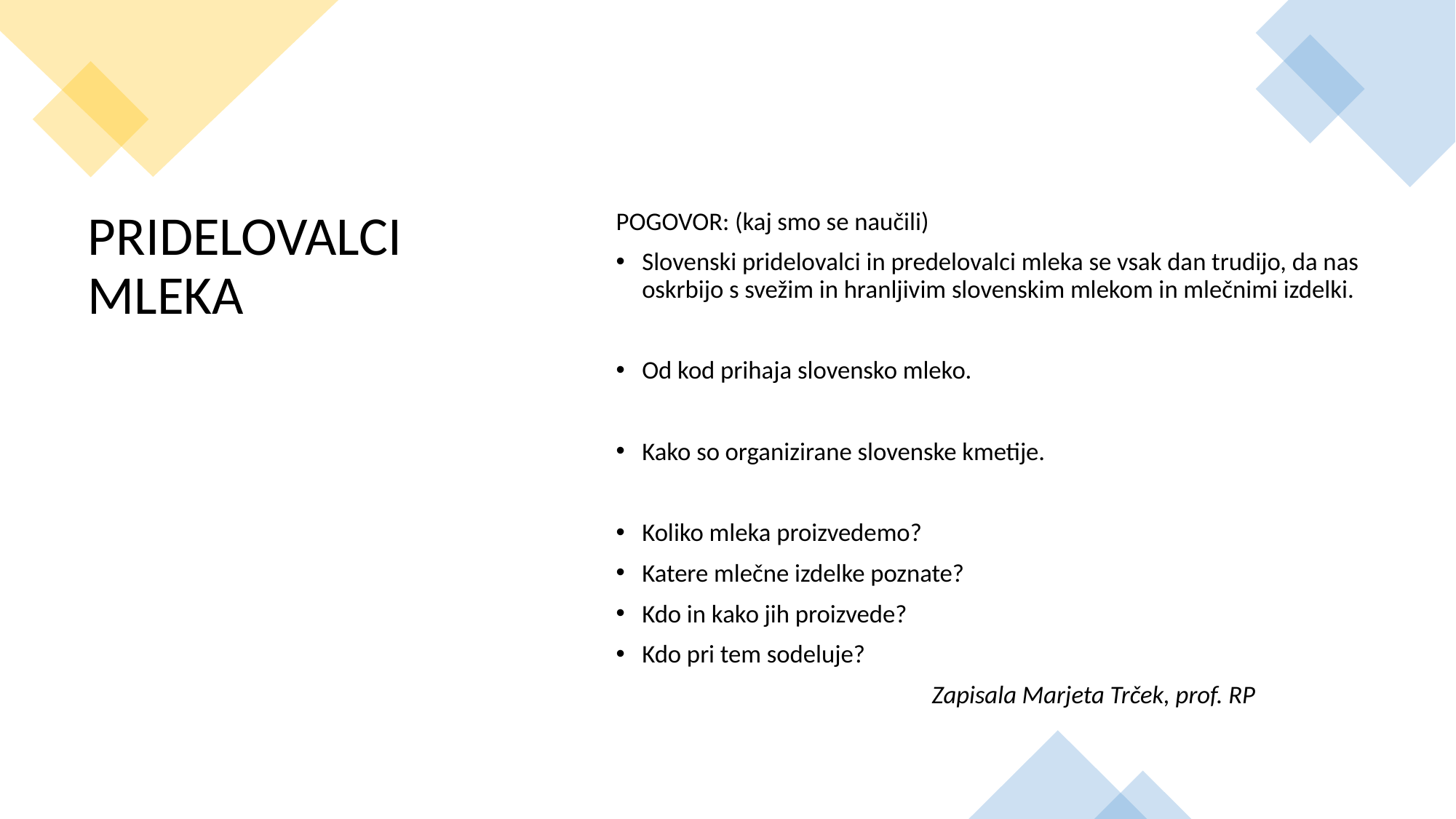

POGOVOR: (kaj smo se naučili)
Slovenski pridelovalci in predelovalci mleka se vsak dan trudijo, da nas oskrbijo s svežim in hranljivim slovenskim mlekom in mlečnimi izdelki.

Od kod prihaja slovensko mleko.

Kako so organizirane slovenske kmetije.

Koliko mleka proizvedemo?
Katere mlečne izdelke poznate?
Kdo in kako jih proizvede?
Kdo pri tem sodeluje?
                                                        Zapisala Marjeta Trček, prof. RP
# PRIDELOVALCI MLEKA